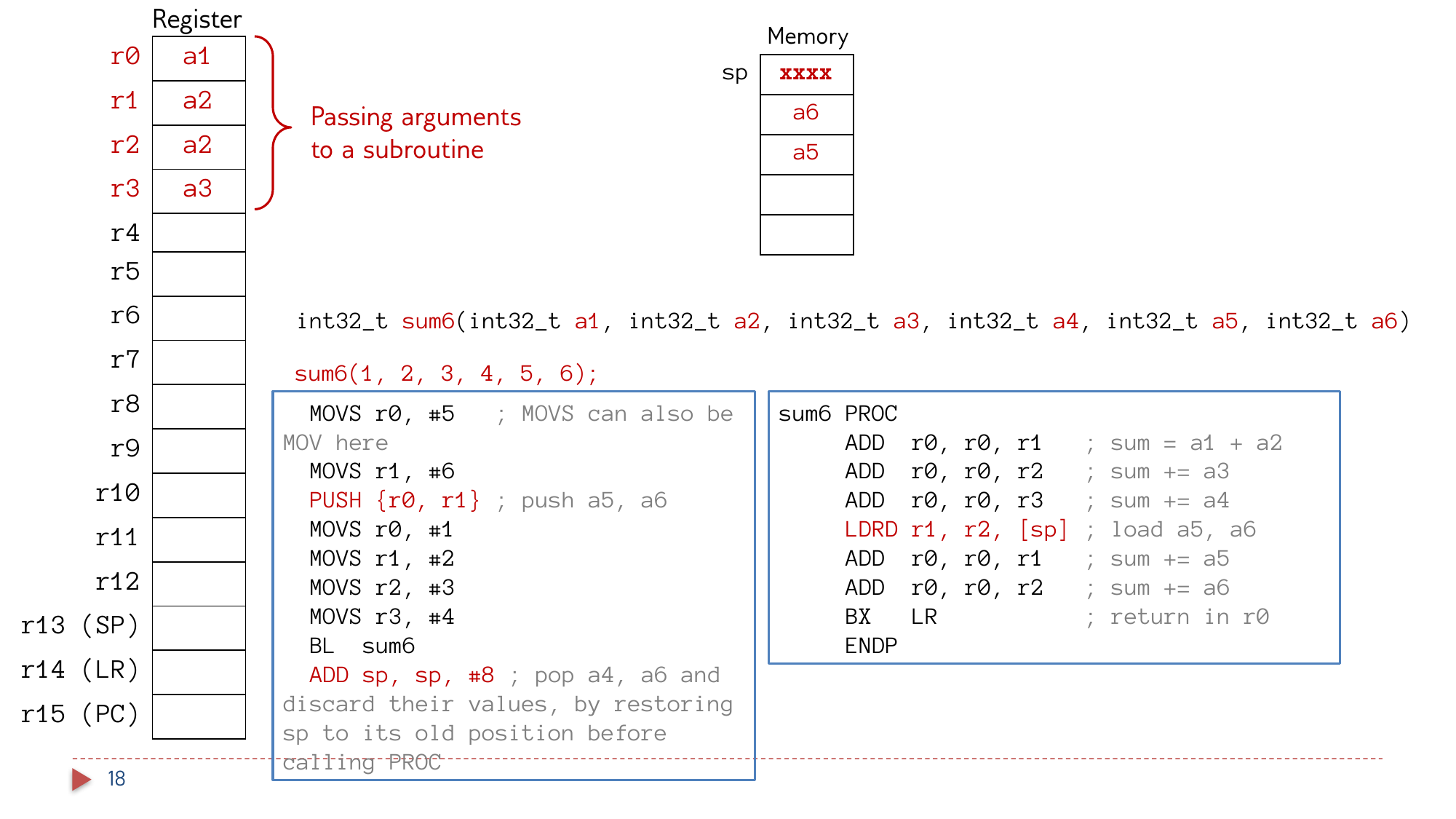

Register
Memory
| r0 | a1 |
| --- | --- |
| r1 | a2 |
| r2 | a2 |
| r3 | a3 |
| r4 |  |
| r5 |  |
| r6 |  |
| r7 |  |
| r8 |  |
| r9 |  |
| r10 |  |
| r11 |  |
| r12 |  |
| r13 (SP) |  |
| r14 (LR) |  |
| r15 (PC) |  |

| sp | xxxx |
| --- | --- |
|  | a6 |
|  | a5 |
|  |  |
|  |  |
Passing arguments to a subroutine
 int32_t sum6(int32_t a1, int32_t a2, int32_t a3, int32_t a4, int32_t a5, int32_t a6)
sum6(1, 2, 3, 4, 5, 6);
  MOVS r0, #5   ; MOVS can also be MOV here
  MOVS r1, #6
  PUSH {r0, r1} ; push a5, a6
  MOVS r0, #1
  MOVS r1, #2
  MOVS r2, #3
  MOVS r3, #4
  BL  sum6
  ADD sp, sp, #8 ; pop a4, a6 and discard their values, by restoring sp to its old position before calling PROC
sum6 PROC
     ADD  r0, r0, r1   ; sum = a1 + a2
     ADD  r0, r0, r2   ; sum += a3
     ADD  r0, r0, r3   ; sum += a4
     LDRD r1, r2, [sp] ; load a5, a6
     ADD  r0, r0, r1   ; sum += a5
     ADD  r0, r0, r2   ; sum += a6
     BX   LR           ; return in r0
     ENDP
18